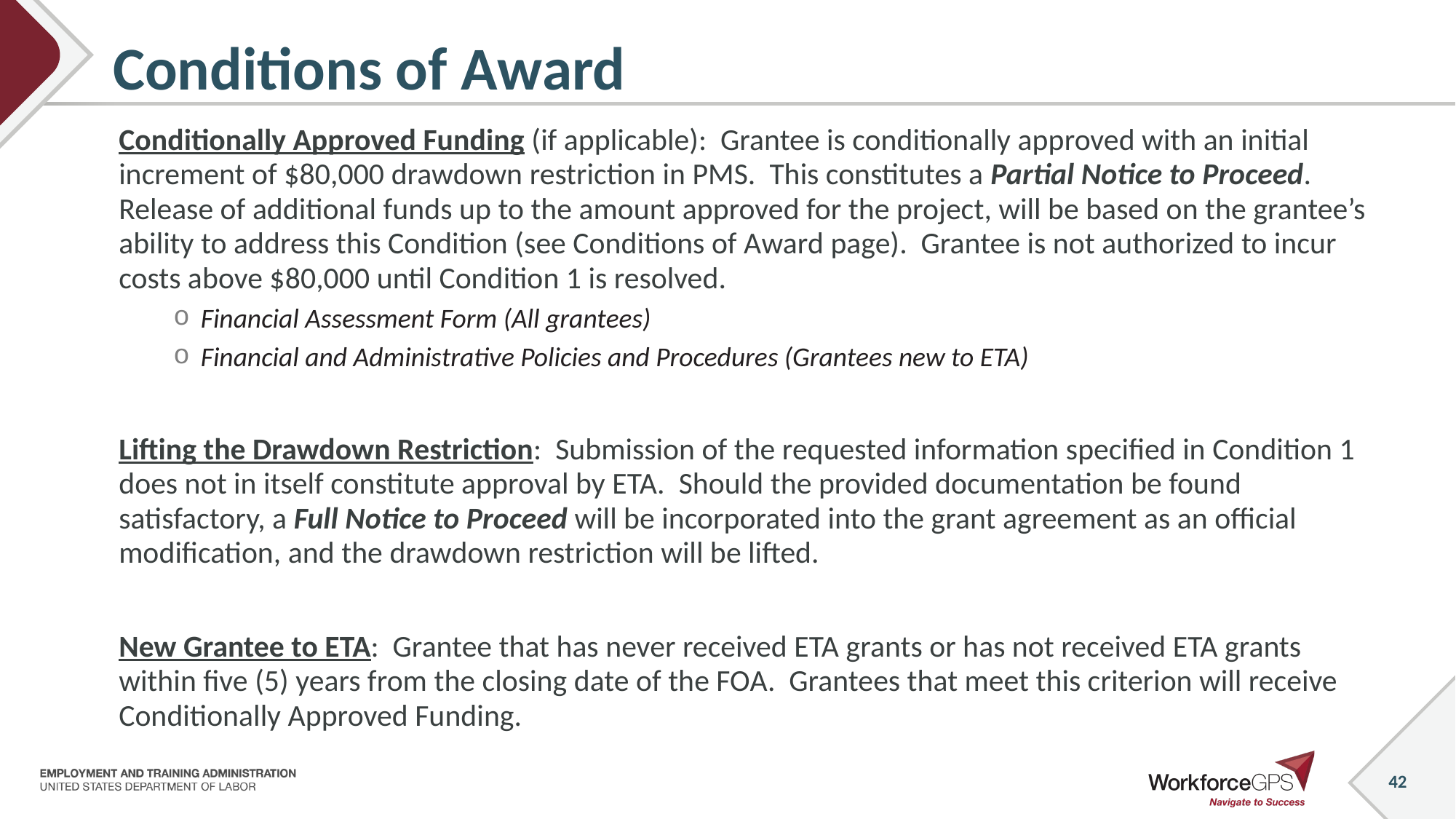

# Conditions of Award
Conditionally Approved Funding (if applicable):  Grantee is conditionally approved with an initial increment of $80,000 drawdown restriction in PMS.  This constitutes a Partial Notice to Proceed.  Release of additional funds up to the amount approved for the project, will be based on the grantee’s ability to address this Condition (see Conditions of Award page).  Grantee is not authorized to incur costs above $80,000 until Condition 1 is resolved.
Financial Assessment Form (All grantees)
Financial and Administrative Policies and Procedures (Grantees new to ETA)

Lifting the Drawdown Restriction:  Submission of the requested information specified in Condition 1 does not in itself constitute approval by ETA.  Should the provided documentation be found satisfactory, a Full Notice to Proceed will be incorporated into the grant agreement as an official modification, and the drawdown restriction will be lifted.

New Grantee to ETA:  Grantee that has never received ETA grants or has not received ETA grants within five (5) years from the closing date of the FOA.  Grantees that meet this criterion will receive Conditionally Approved Funding.

42